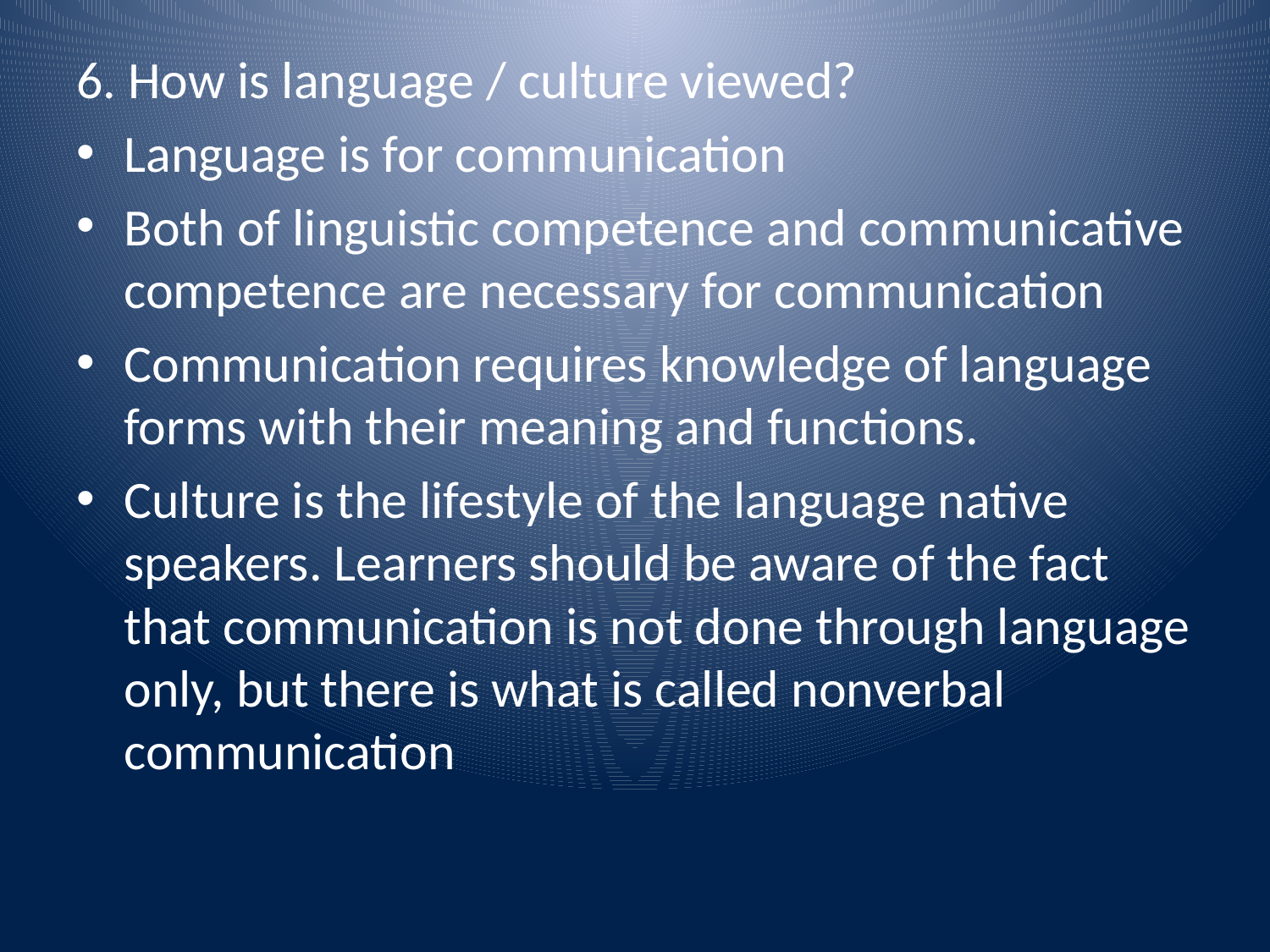

6. How is language / culture viewed?
Language is for communication
Both of linguistic competence and communicative competence are necessary for communication
Communication requires knowledge of language forms with their meaning and functions.
Culture is the lifestyle of the language native speakers. Learners should be aware of the fact that communication is not done through language only, but there is what is called nonverbal communication